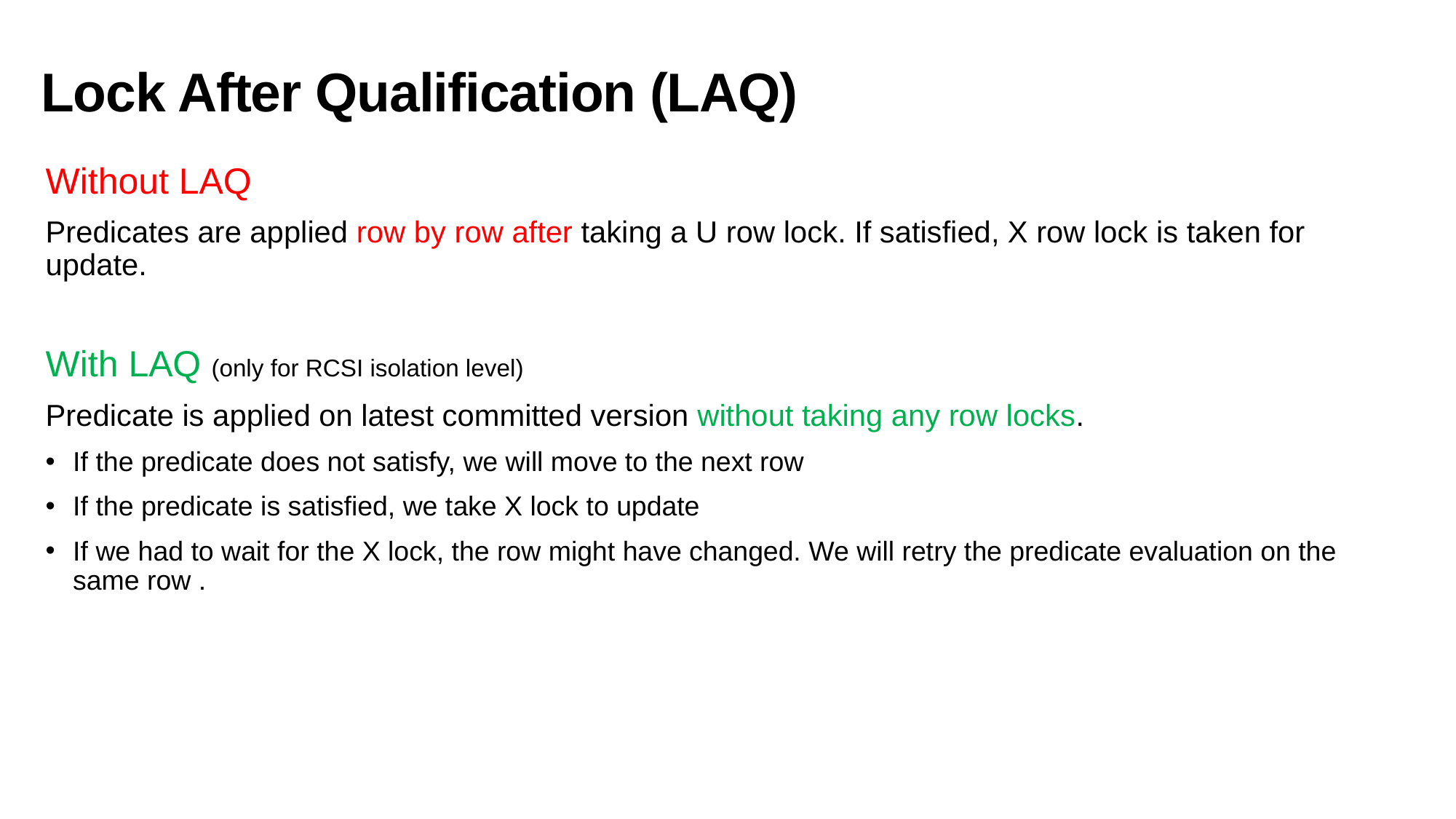

Lock After Qualification (LAQ)
Without LAQ
Predicates are applied row by row after taking a U row lock. If satisfied, X row lock is taken for update.

With LAQ (only for RCSI isolation level)
Predicate is applied on latest committed version without taking any row locks.
If the predicate does not satisfy, we will move to the next row
If the predicate is satisfied, we take X lock to update
If we had to wait for the X lock, the row might have changed. We will retry the predicate evaluation on the same row .